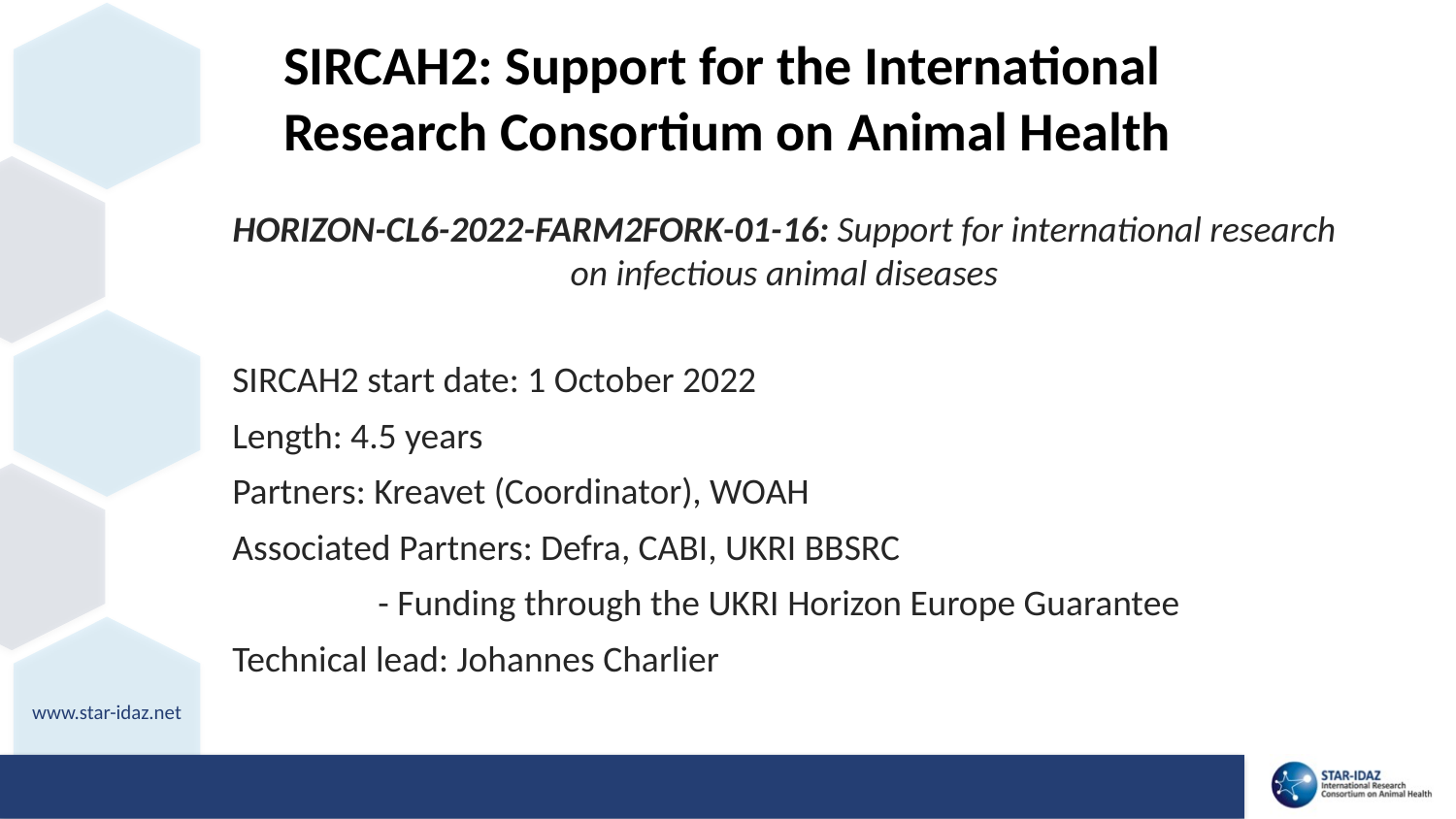

# SIRCAH2: Support for the International Research Consortium on Animal Health
HORIZON-CL6-2022-FARM2FORK-01-16: Support for international research on infectious animal diseases

SIRCAH2 start date: 1 October 2022
Length: 4.5 years
Partners: Kreavet (Coordinator), WOAH
Associated Partners: Defra, CABI, UKRI BBSRC
	- Funding through the UKRI Horizon Europe Guarantee
Technical lead: Johannes Charlier